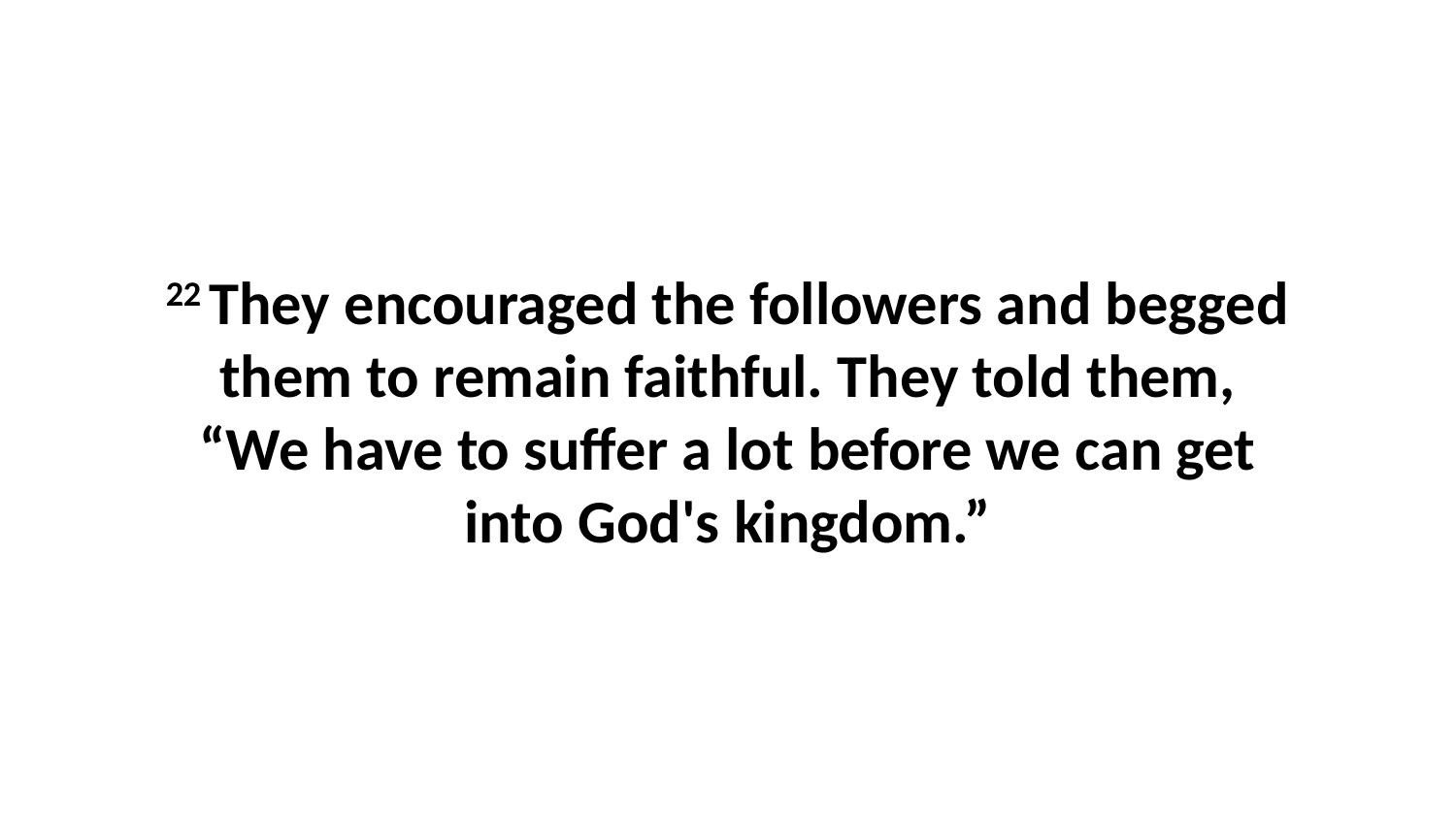

22 They encouraged the followers and begged them to remain faithful. They told them, “We have to suffer a lot before we can get into God's kingdom.”